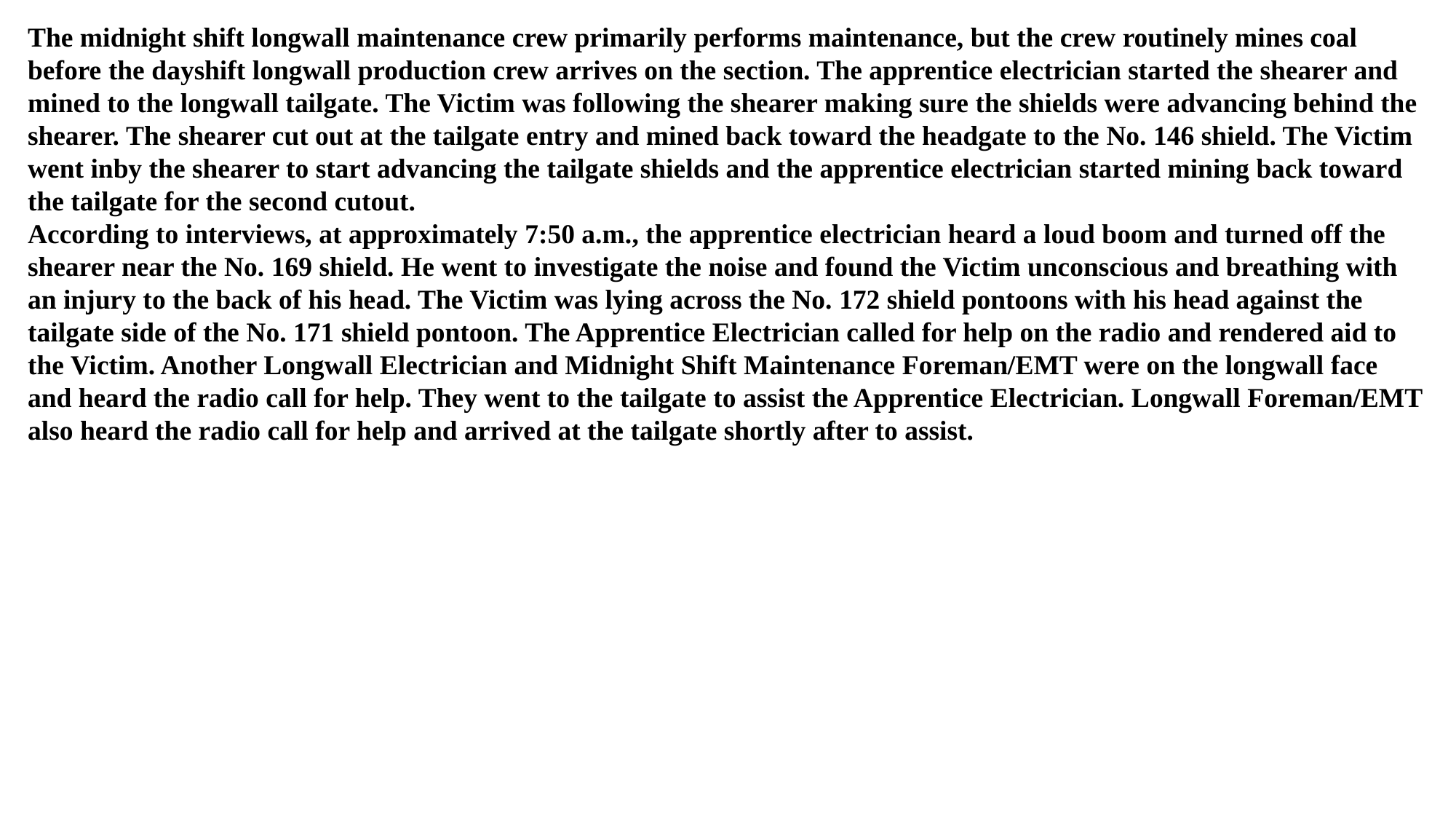

The midnight shift longwall maintenance crew primarily performs maintenance, but the crew routinely mines coal before the dayshift longwall production crew arrives on the section. The apprentice electrician started the shearer and mined to the longwall tailgate. The Victim was following the shearer making sure the shields were advancing behind the shearer. The shearer cut out at the tailgate entry and mined back toward the headgate to the No. 146 shield. The Victim went inby the shearer to start advancing the tailgate shields and the apprentice electrician started mining back toward the tailgate for the second cutout.
According to interviews, at approximately 7:50 a.m., the apprentice electrician heard a loud boom and turned off the shearer near the No. 169 shield. He went to investigate the noise and found the Victim unconscious and breathing with an injury to the back of his head. The Victim was lying across the No. 172 shield pontoons with his head against the tailgate side of the No. 171 shield pontoon. The Apprentice Electrician called for help on the radio and rendered aid to the Victim. Another Longwall Electrician and Midnight Shift Maintenance Foreman/EMT were on the longwall face and heard the radio call for help. They went to the tailgate to assist the Apprentice Electrician. Longwall Foreman/EMT also heard the radio call for help and arrived at the tailgate shortly after to assist.